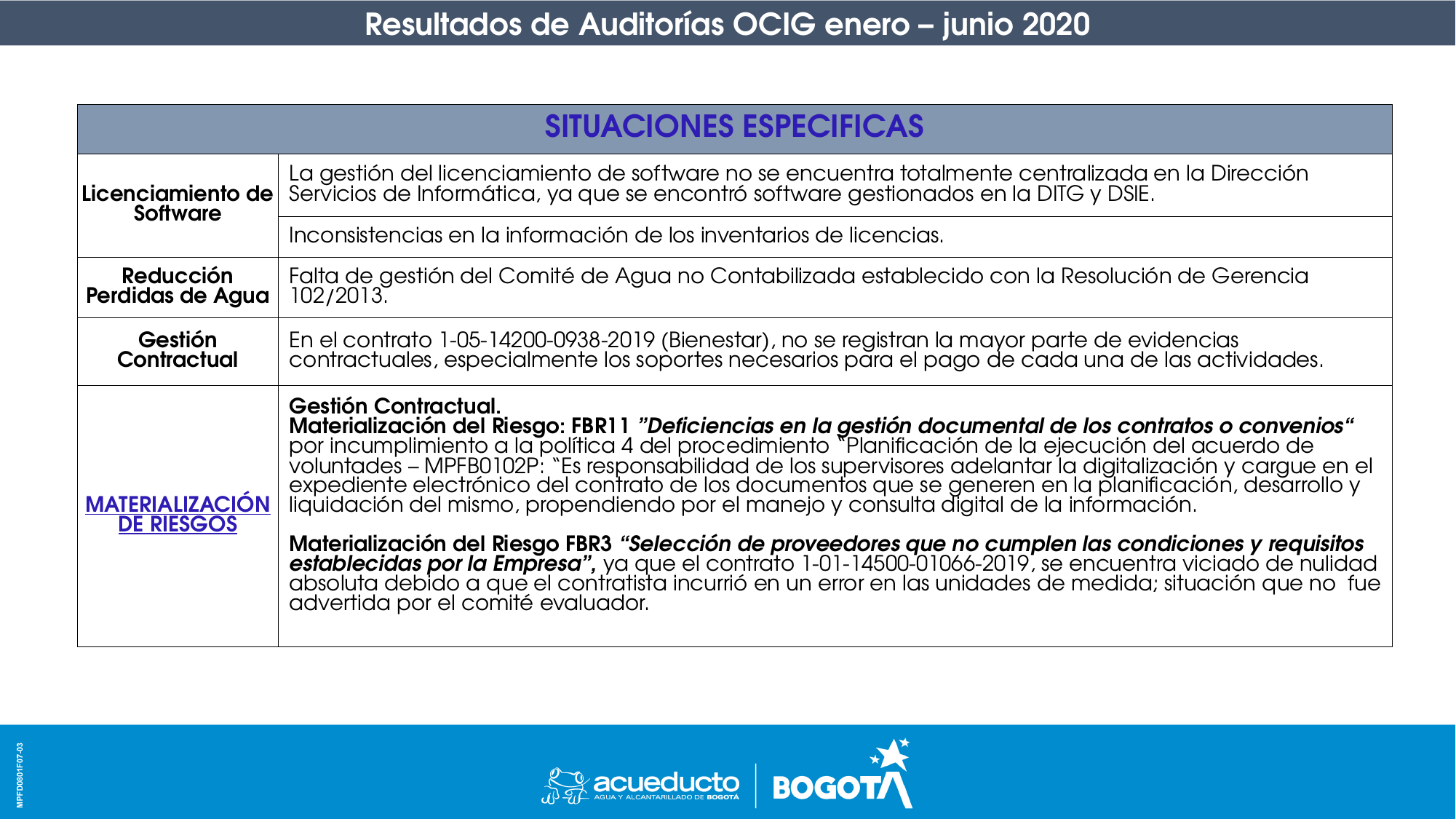

Resultados de Auditorías OCIG enero – junio 2020
| SITUACIONES ESPECIFICAS |  |
| --- | --- |
| Licenciamiento de Software | La gestión del licenciamiento de software no se encuentra totalmente centralizada en la Dirección Servicios de Informática, ya que se encontró software gestionados en la DITG y DSIE. |
|  | Inconsistencias en la información de los inventarios de licencias. |
| Reducción Perdidas de Agua | Falta de gestión del Comité de Agua no Contabilizada establecido con la Resolución de Gerencia 102/2013. |
| Gestión Contractual | En el contrato 1-05-14200-0938-2019 (Bienestar), no se registran la mayor parte de evidencias contractuales, especialmente los soportes necesarios para el pago de cada una de las actividades. |
| MATERIALIZACIÓN DE RIESGOS | Gestión Contractual. Materialización del Riesgo: FBR11 ”Deficiencias en la gestión documental de los contratos o convenios“ por incumplimiento a la política 4 del procedimiento “Planificación de la ejecución del acuerdo de voluntades – MPFB0102P: “Es responsabilidad de los supervisores adelantar la digitalización y cargue en el expediente electrónico del contrato de los documentos que se generen en la planificación, desarrollo y liquidación del mismo, propendiendo por el manejo y consulta digital de la información. Materialización del Riesgo FBR3 “Selección de proveedores que no cumplen las condiciones y requisitos establecidas por la Empresa”, ya que el contrato 1-01-14500-01066-2019, se encuentra viciado de nulidad absoluta debido a que el contratista incurrió en un error en las unidades de medida; situación que no fue advertida por el comité evaluador. |